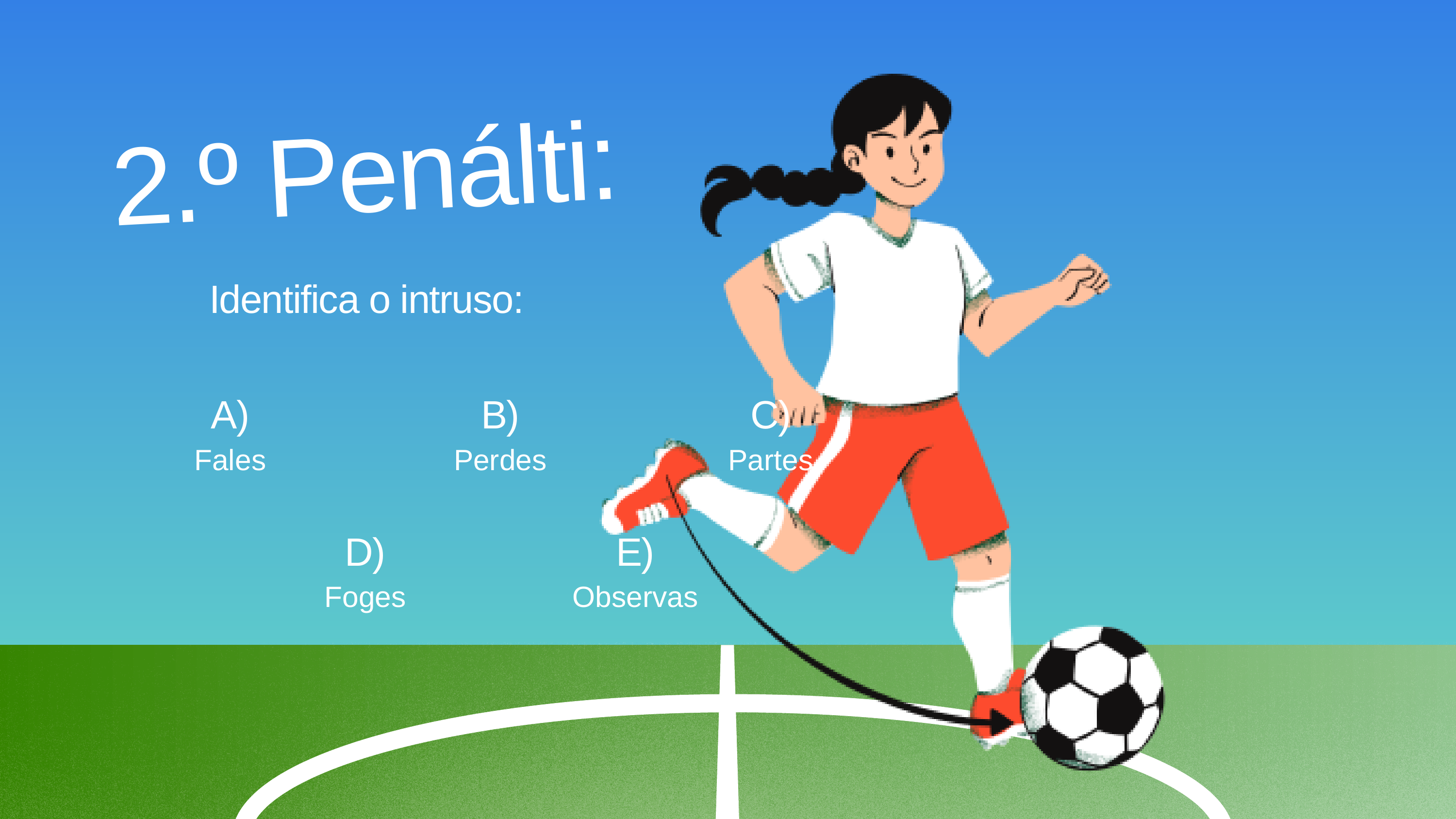

2.º Penálti:
Identifica o intruso:

A)
B)
C)
Fales
Perdes
Partes

D)
E)
Foges
Observas